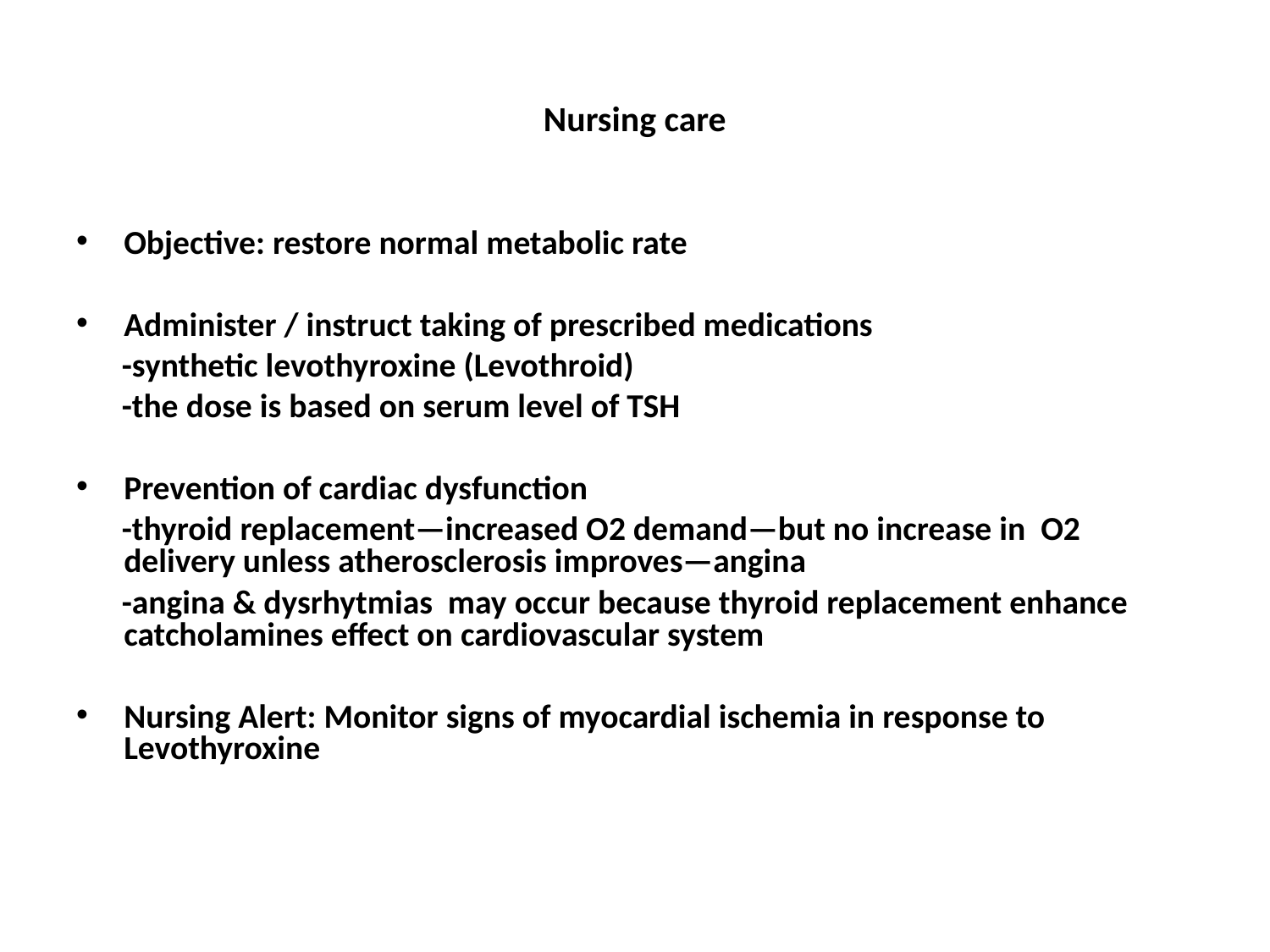

# Nursing care
Objective: restore normal metabolic rate

Administer / instruct taking of prescribed medications
      -synthetic levothyroxine (Levothroid)
      -the dose is based on serum level of TSH

Prevention of cardiac dysfunction
      -thyroid replacement—increased O2 demand—but no increase in  O2 delivery unless atherosclerosis improves—angina
      -angina & dysrhytmias  may occur because thyroid replacement enhance catcholamines effect on cardiovascular system

Nursing Alert: Monitor signs of myocardial ischemia in response to Levothyroxine